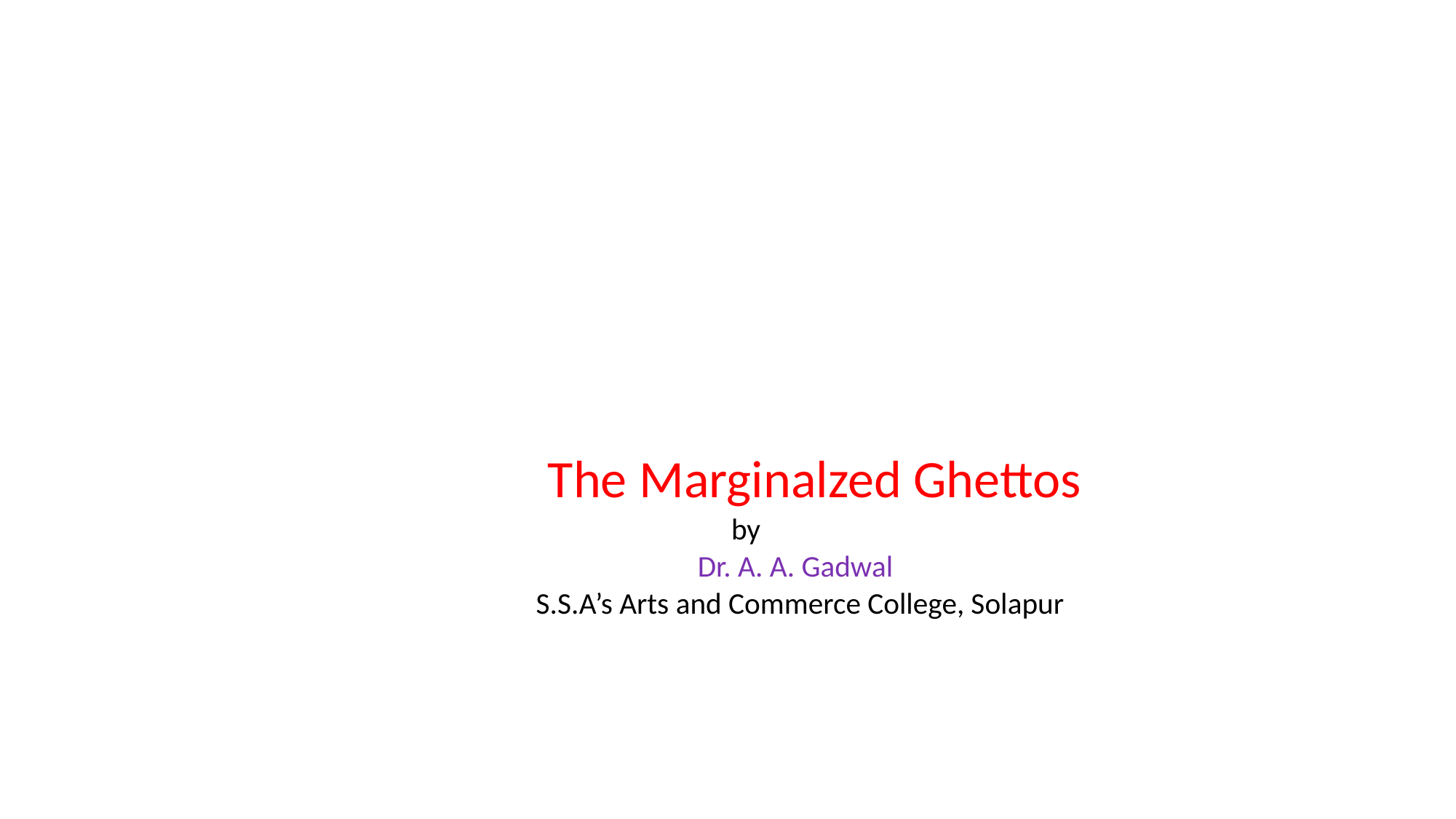

#

                                                    The Marginalzed Ghettos
                                                                                by
                                                                           Dr. A. A. Gadwal
                                                   S.S.A’s Arts and Commerce College, Solapur